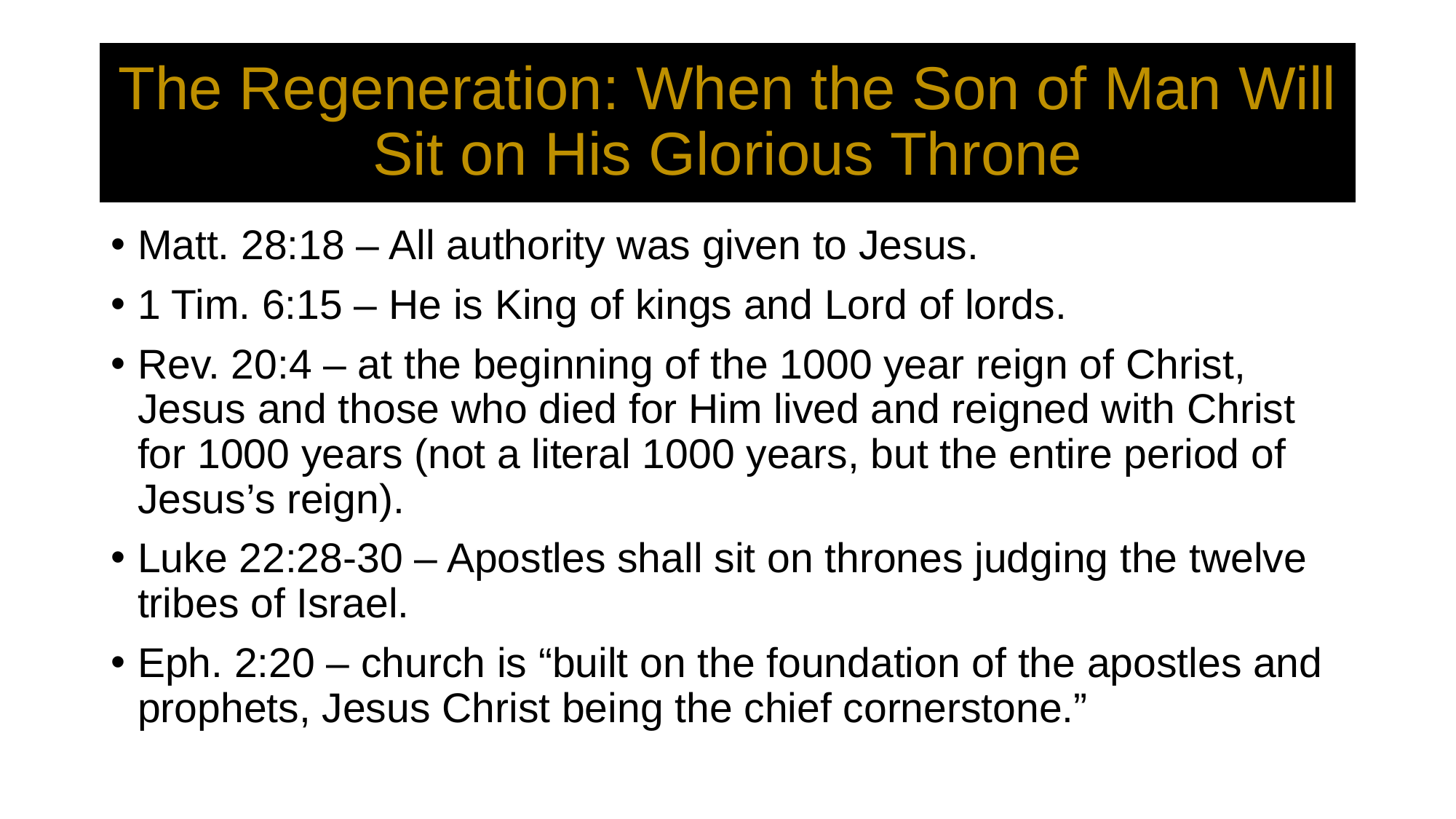

# The Regeneration: When the Son of Man Will Sit on His Glorious Throne
Matt. 28:18 – All authority was given to Jesus.
1 Tim. 6:15 – He is King of kings and Lord of lords.
Rev. 20:4 – at the beginning of the 1000 year reign of Christ, Jesus and those who died for Him lived and reigned with Christ for 1000 years (not a literal 1000 years, but the entire period of Jesus’s reign).
Luke 22:28-30 – Apostles shall sit on thrones judging the twelve tribes of Israel.
Eph. 2:20 – church is “built on the foundation of the apostles and prophets, Jesus Christ being the chief cornerstone.”